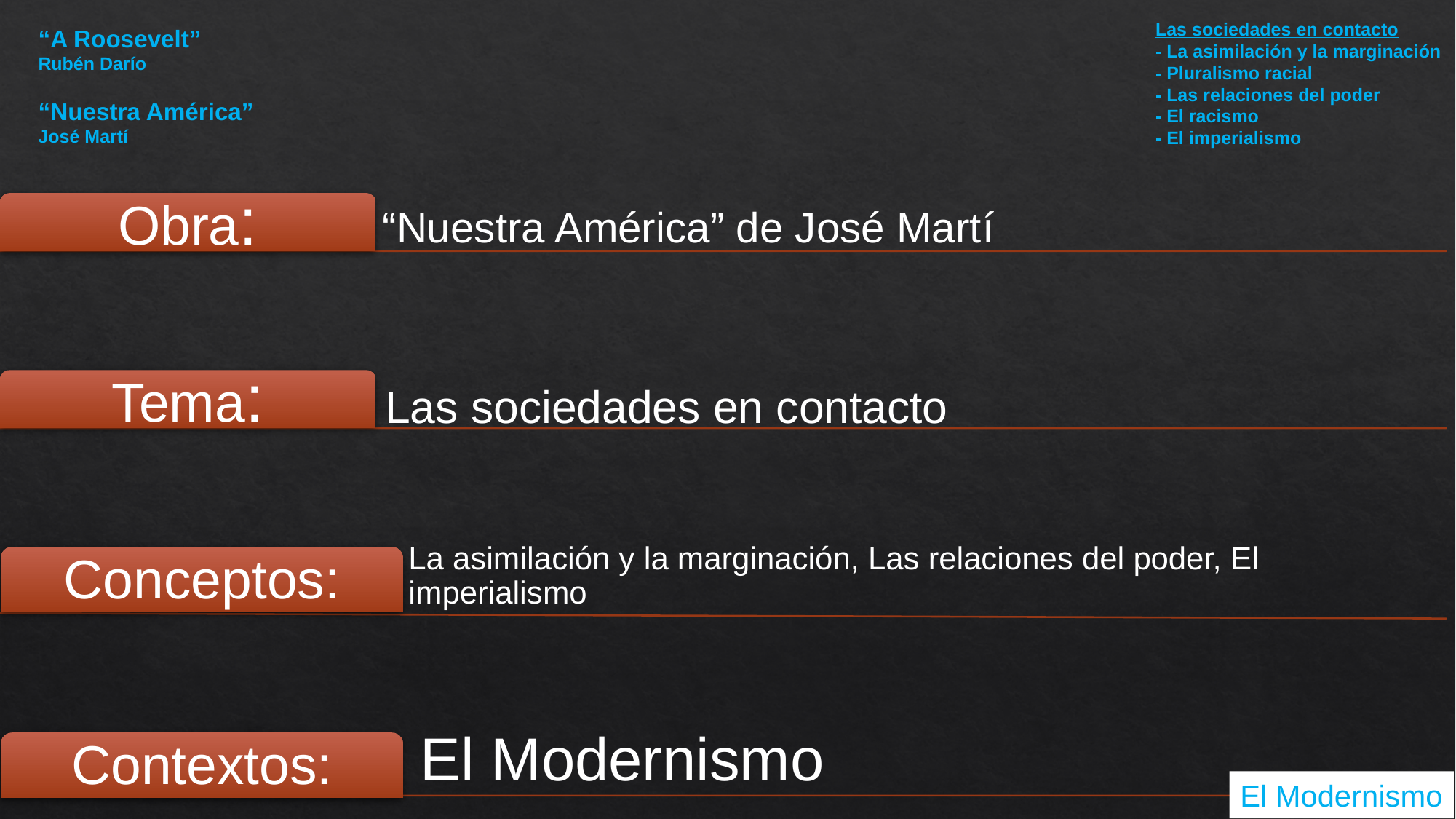

Las sociedades en contacto
- La asimilación y la marginación
- Pluralismo racial
- Las relaciones del poder
- El racismo
- El imperialismo
“A Roosevelt”
Rubén Darío

“Nuestra América”
José Martí
“Nuestra América” de José Martí
Obra:

Las sociedades en contacto
Tema:

La asimilación y la marginación, Las relaciones del poder, El imperialismo
Conceptos:

Contextos:
El Modernismo
El Modernismo